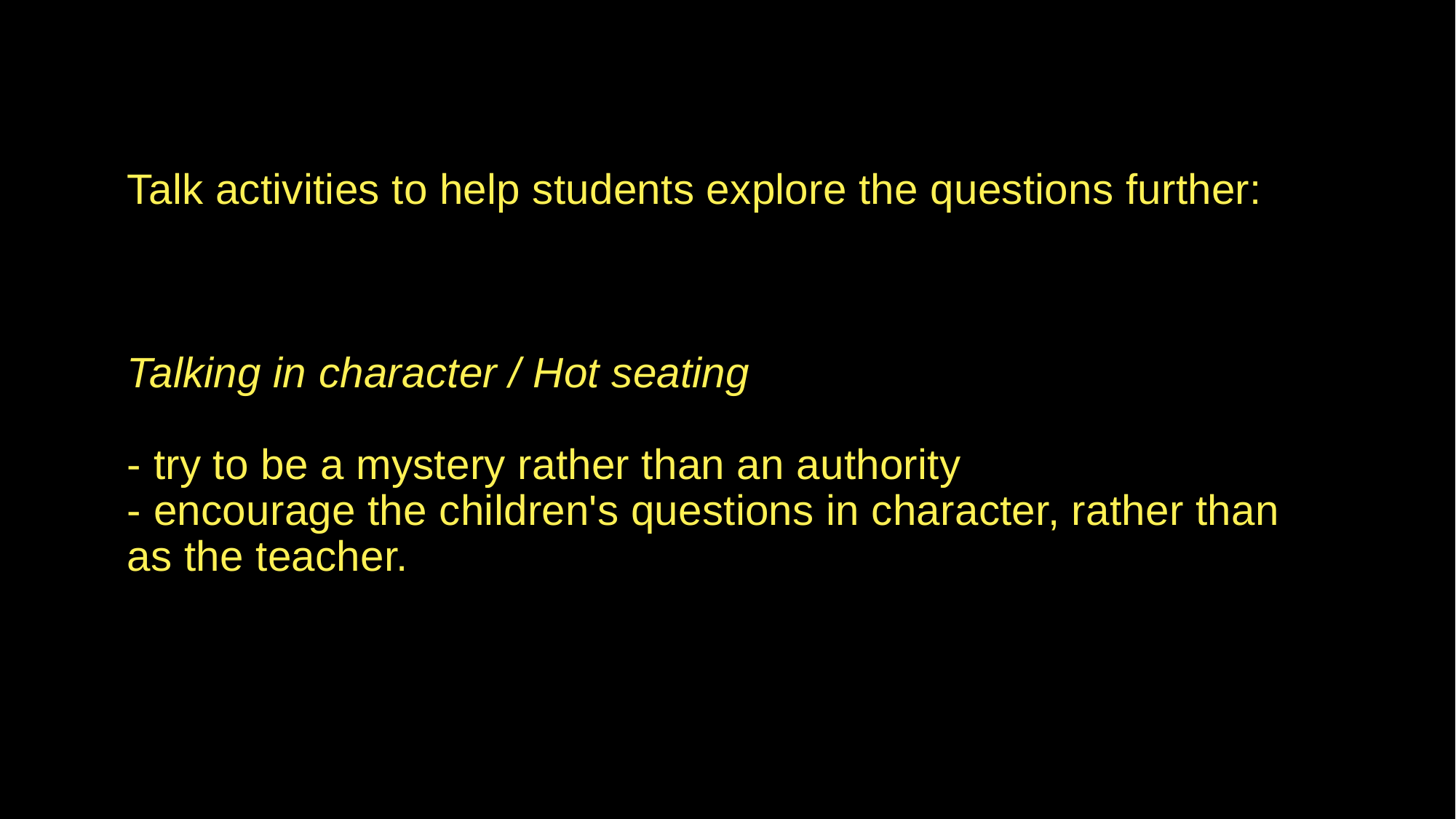

# Talk activities to help students explore the questions further: Talking in character / Hot seating - try to be a mystery rather than an authority - encourage the children's questions in character, rather than as the teacher.